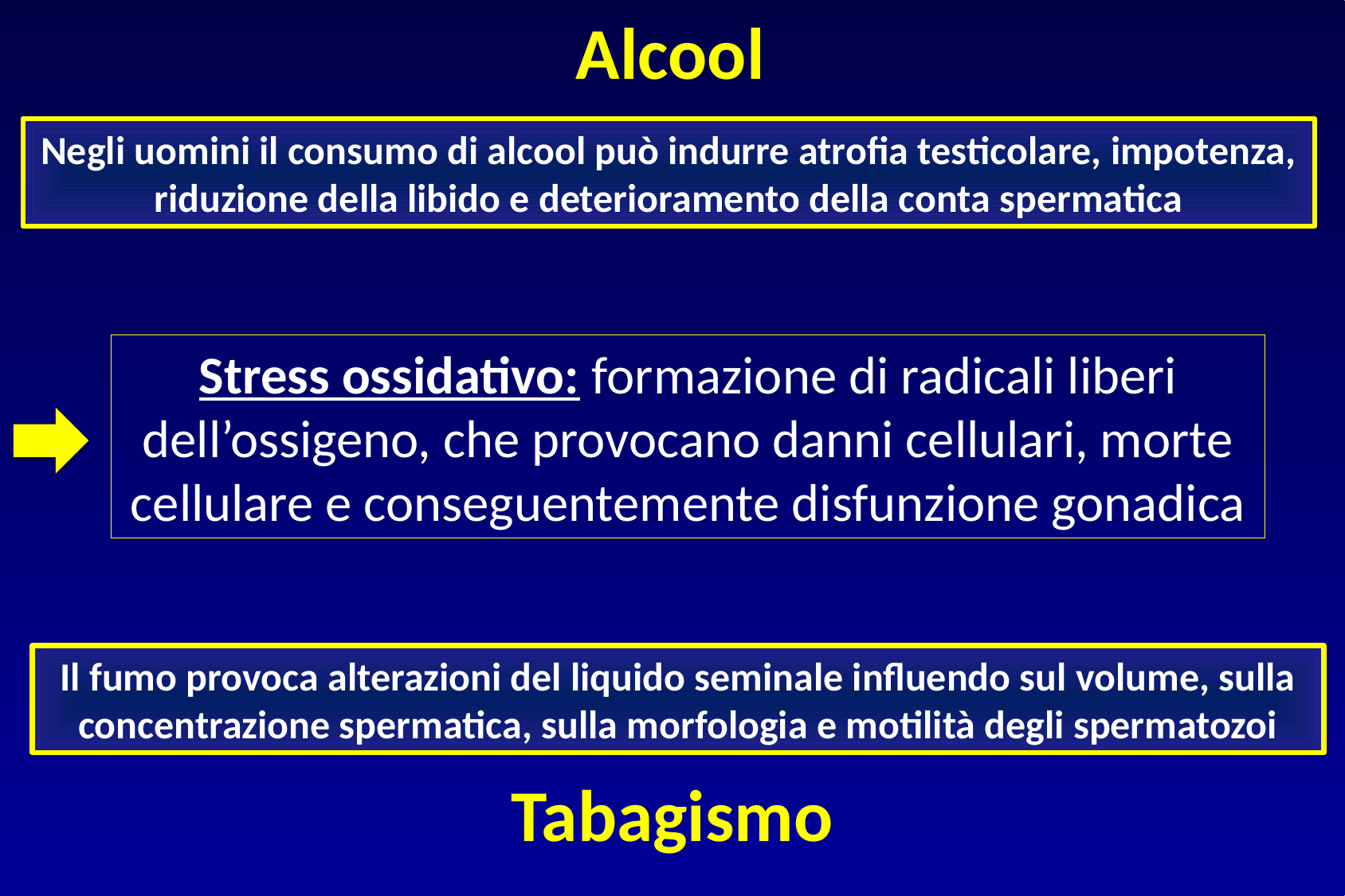

Alcool
Negli uomini il consumo di alcool può indurre atrofia testicolare, impotenza, riduzione della libido e deterioramento della conta spermatica
Stress ossidativo: formazione di radicali liberi dell’ossigeno, che provocano danni cellulari, morte cellulare e conseguentemente disfunzione gonadica

Il fumo provoca alterazioni del liquido seminale influendo sul volume, sulla concentrazione spermatica, sulla morfologia e motilità degli spermatozoi
Tabagismo